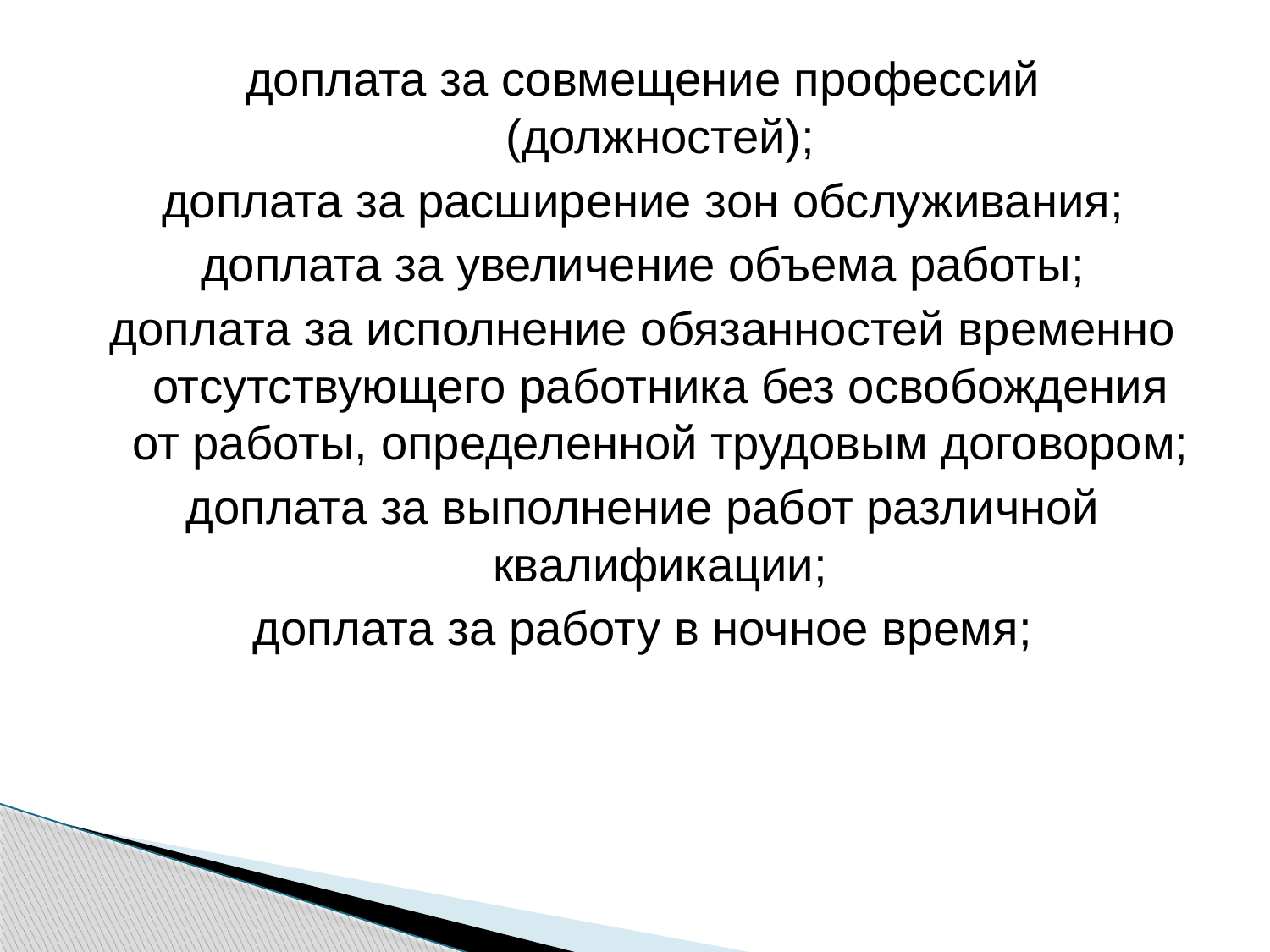

доплата за совмещение профессий (должностей);
доплата за расширение зон обслуживания;
доплата за увеличение объема работы;
доплата за исполнение обязанностей временно отсутствующего работника без освобождения от работы, определенной трудовым договором;
доплата за выполнение работ различной квалификации;
доплата за работу в ночное время;